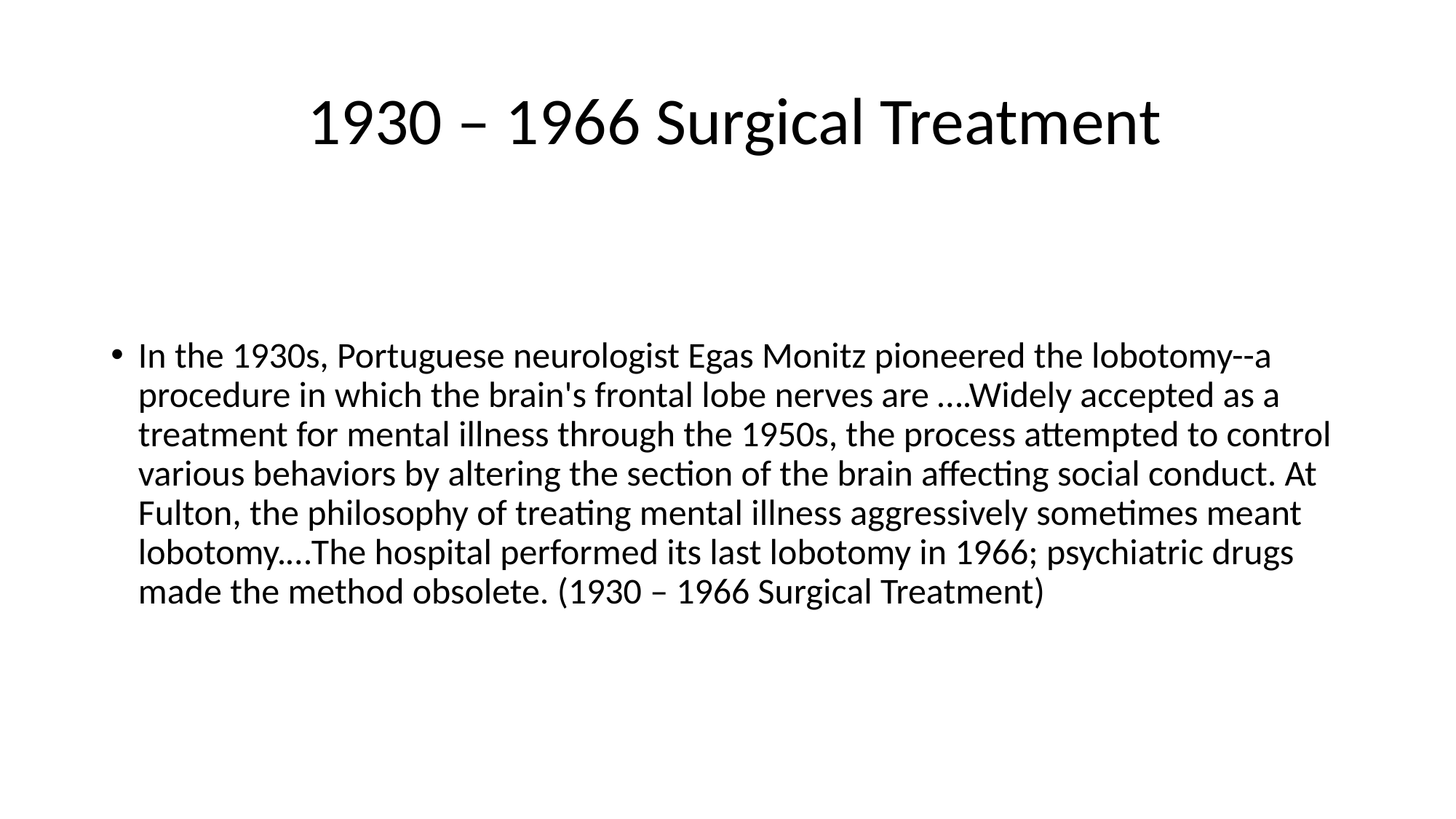

# 1930 – 1966 Surgical Treatment

In the 1930s, Portuguese neurologist Egas Monitz pioneered the lobotomy--a procedure in which the brain's frontal lobe nerves are ….Widely accepted as a treatment for mental illness through the 1950s, the process attempted to control various behaviors by altering the section of the brain affecting social conduct. At Fulton, the philosophy of treating mental illness aggressively sometimes meant lobotomy.…The hospital performed its last lobotomy in 1966; psychiatric drugs made the method obsolete. (1930 – 1966 Surgical Treatment)